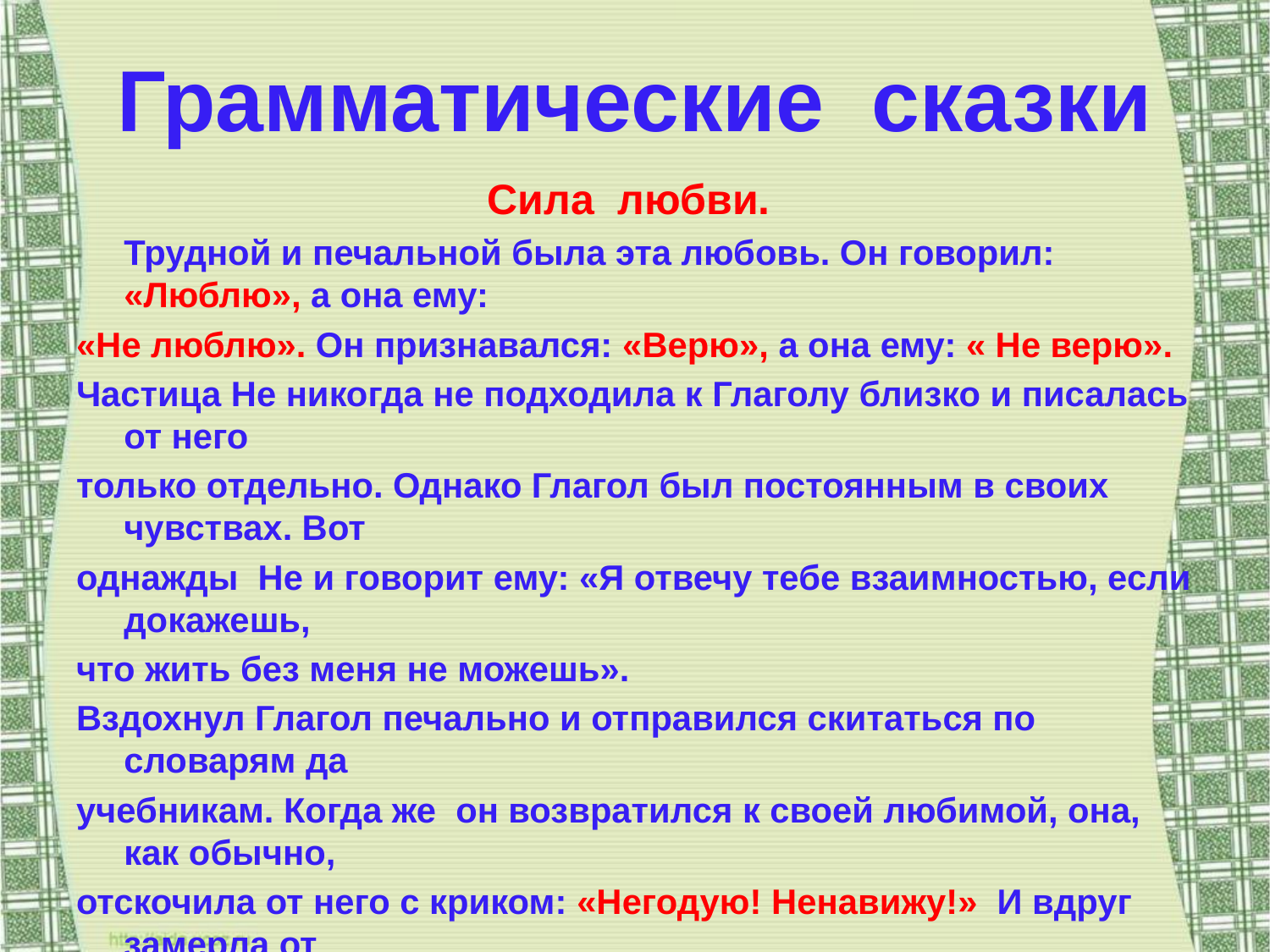

# Грамматические  сказки
Сила  любви.
	Трудной и печальной была эта любовь. Он говорил: «Люблю», а она ему:
«Не люблю». Он признавался: «Верю», а она ему: « Не верю».
Частица Не никогда не подходила к Глаголу близко и писалась от него
только отдельно. Однако Глагол был постоянным в своих чувствах. Вот
однажды  Не и говорит ему: «Я отвечу тебе взаимностью, если докажешь,
что жить без меня не можешь».
Вздохнул Глагол печально и отправился скитаться по словарям да
учебникам. Когда же  он возвратился к своей любимой, она, как обычно,
отскочила от него с криком: «Негодую! Ненавижу!»  И вдруг замерла от
неожиданности, оказавшись в объятиях Глагола.  Так Глагол доказал, что в
некоторых случаях не только он, но и сама Частица  НЕ жить друг без друга не
могут.
                               По Ф. Кривину